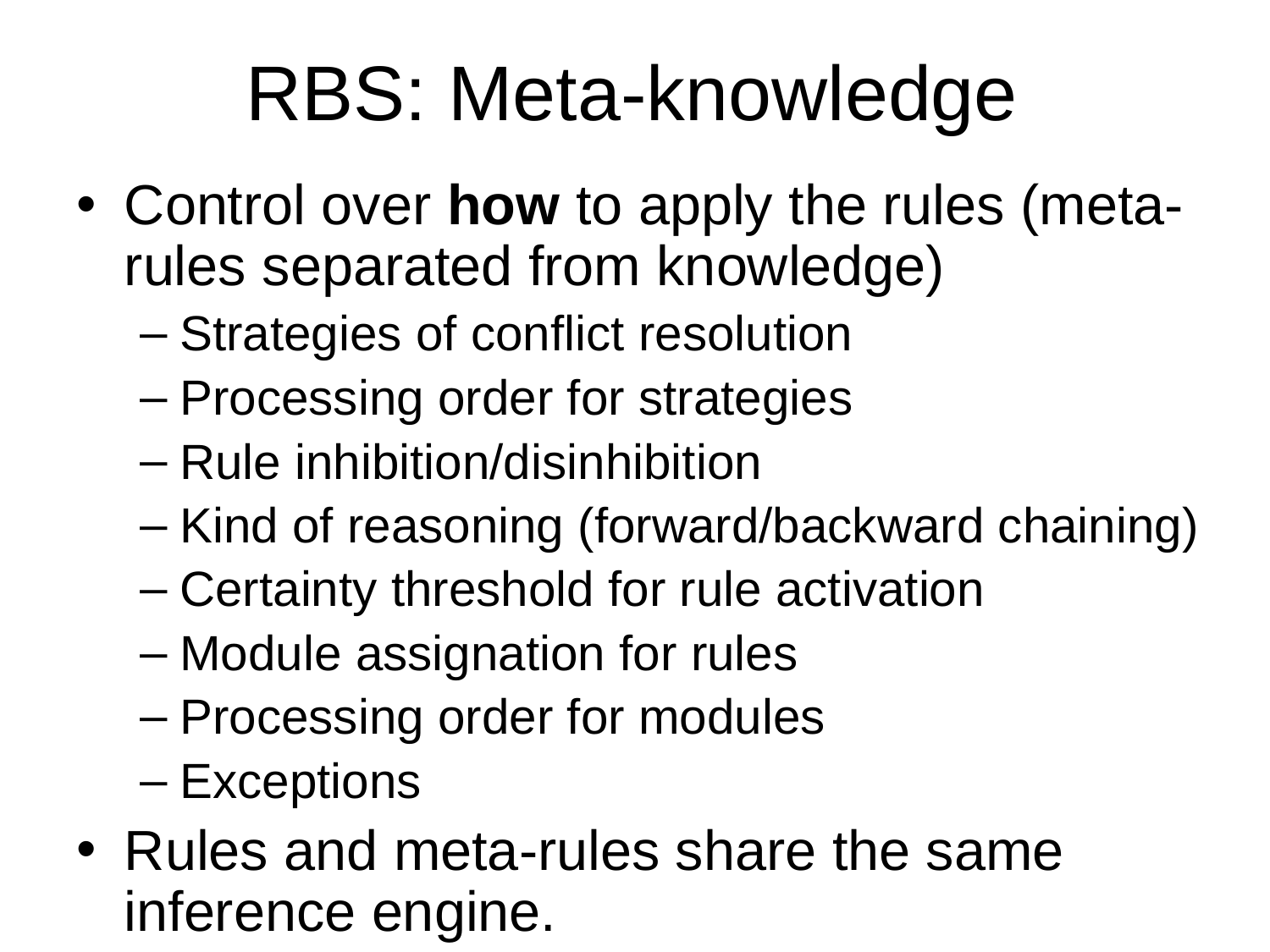

# RBS: Meta-knowledge
Control over how to apply the rules (meta-rules separated from knowledge)
Strategies of conflict resolution
Processing order for strategies
Rule inhibition/disinhibition
Kind of reasoning (forward/backward chaining)
Certainty threshold for rule activation
Module assignation for rules
Processing order for modules
Exceptions
Rules and meta-rules share the same inference engine.